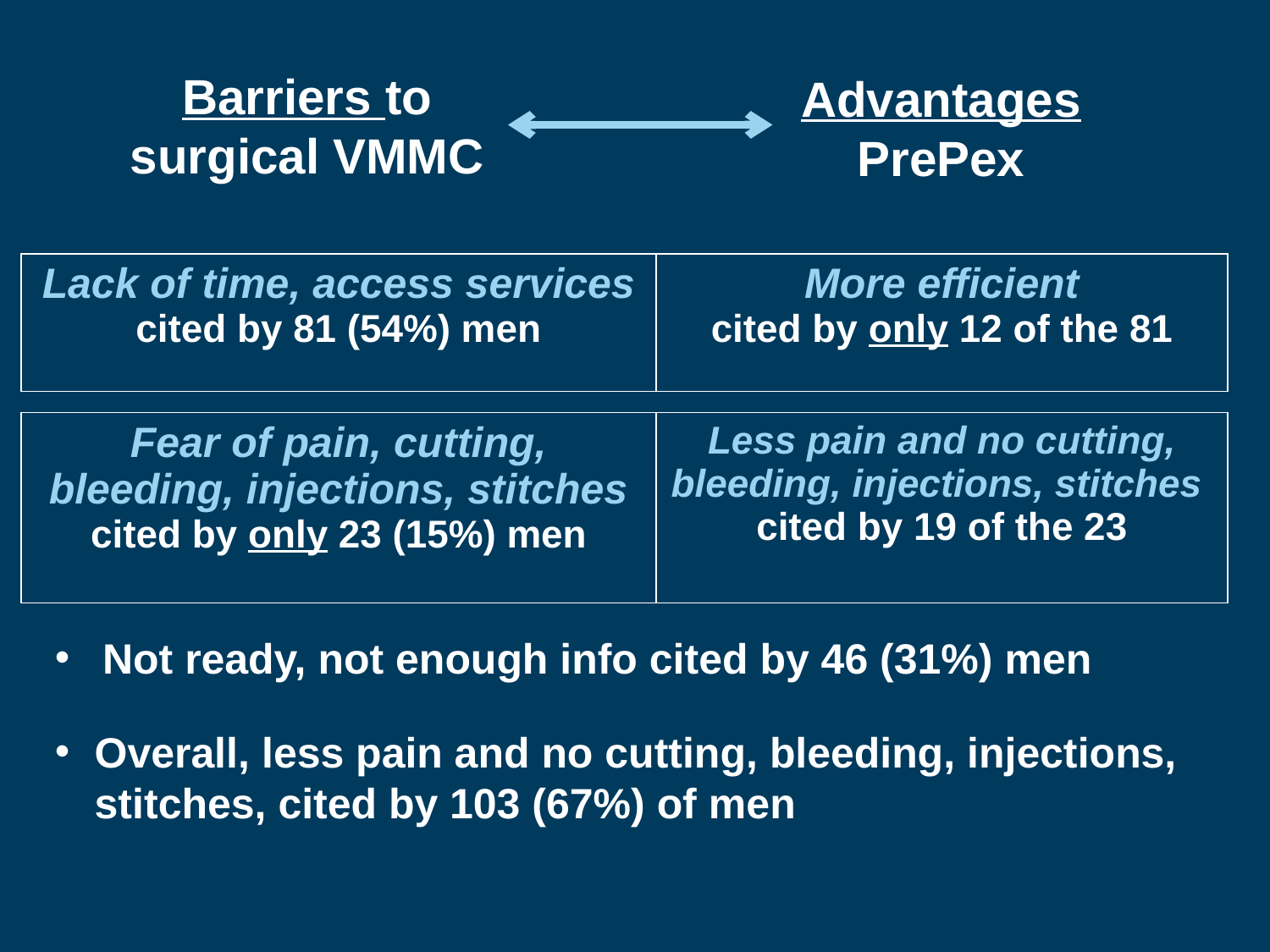

Barriers to surgical VMMC
Advantages
PrePex
| Lack of time, access services cited by 81 (54%) men | More efficient cited by only 12 of the 81 |
| --- | --- |
| Fear of pain, cutting, bleeding, injections, stitches cited by only 23 (15%) men | Less pain and no cutting, bleeding, injections, stitches cited by 19 of the 23 |
| --- | --- |
Not ready, not enough info cited by 46 (31%) men

Overall, less pain and no cutting, bleeding, injections, stitches, cited by 103 (67%) of men